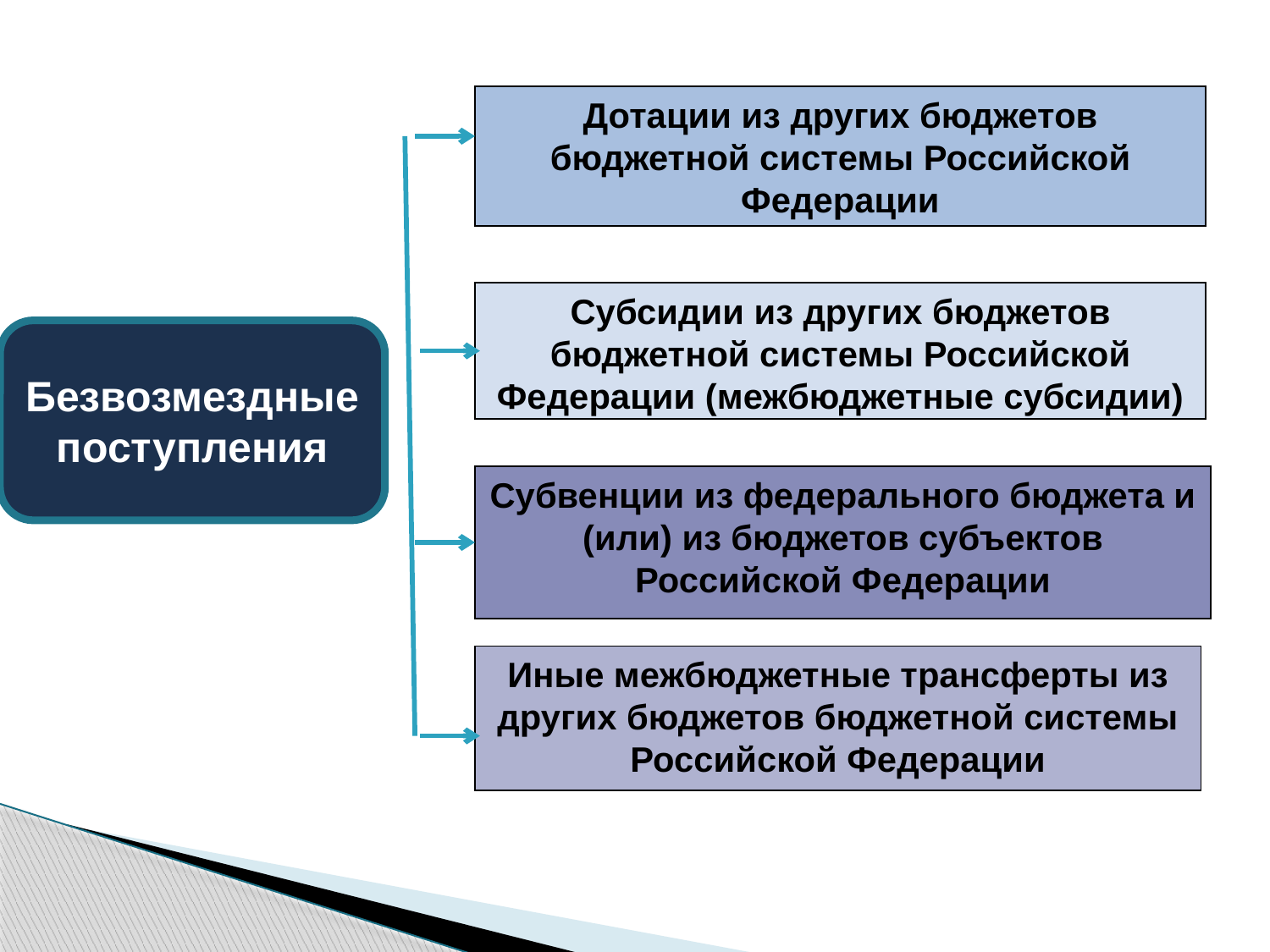

Дотации из других бюджетов бюджетной системы Российской Федерации
Субсидии из других бюджетов бюджетной системы Российской Федерации (межбюджетные субсидии)
Безвозмездные поступления
Неналоговые
доходы
Субвенции из федерального бюджета и (или) из бюджетов субъектов Российской Федерации
Иные межбюджетные трансферты из других бюджетов бюджетной системы Российской Федерации